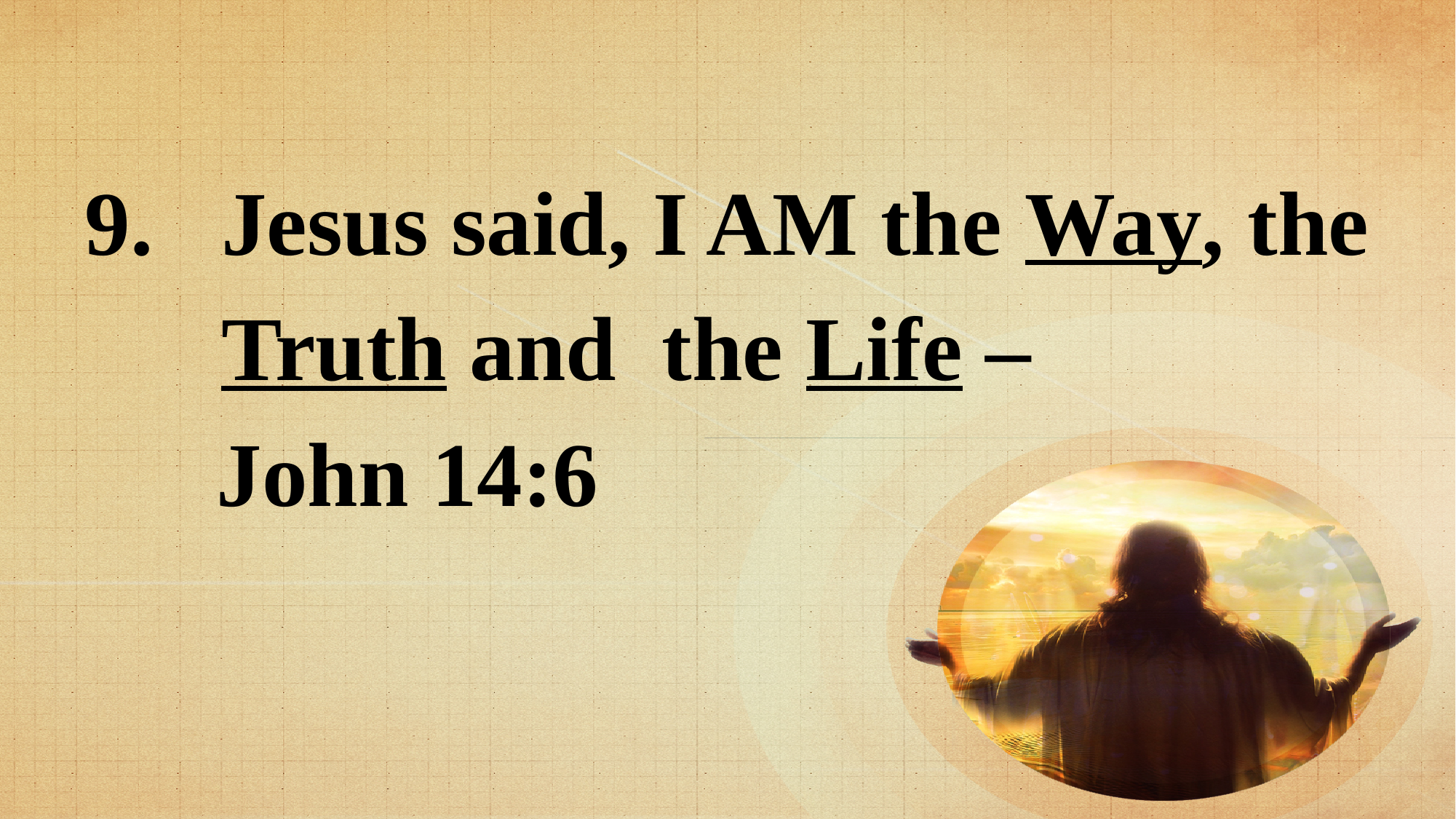

Jesus said, I AM the Way, the Truth and  the Life –
	 John 14:6